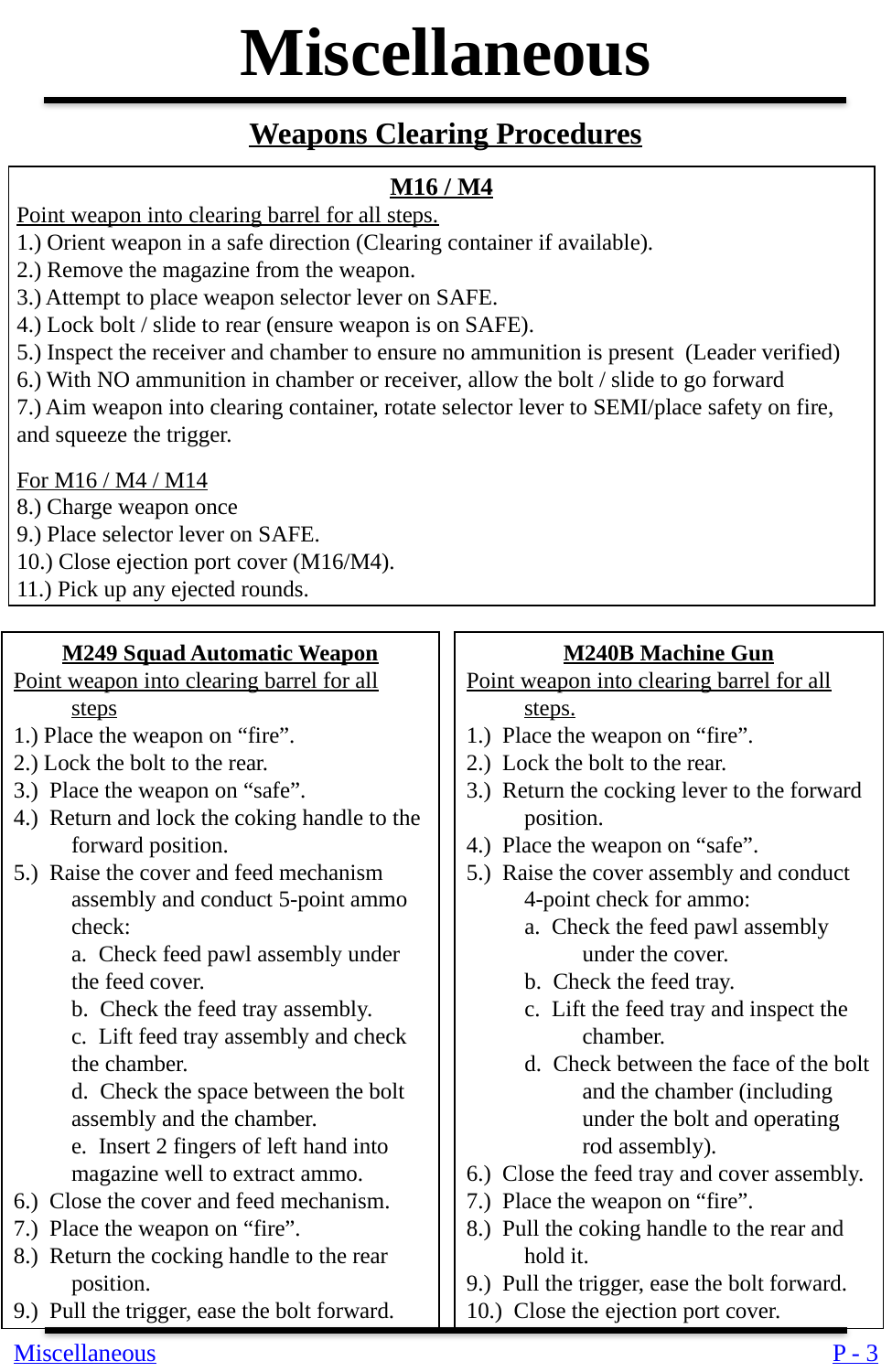

Miscellaneous
Weapons Clearing Procedures
M16 / M4
Point weapon into clearing barrel for all steps.
1.) Orient weapon in a safe direction (Clearing container if available).
2.) Remove the magazine from the weapon.
3.) Attempt to place weapon selector lever on SAFE.
4.) Lock bolt / slide to rear (ensure weapon is on SAFE).
5.) Inspect the receiver and chamber to ensure no ammunition is present  (Leader verified)
6.) With NO ammunition in chamber or receiver, allow the bolt / slide to go forward
7.) Aim weapon into clearing container, rotate selector lever to SEMI/place safety on fire, and squeeze the trigger.

For M16 / M4 / M14
8.) Charge weapon once
9.) Place selector lever on SAFE.
10.) Close ejection port cover (M16/M4).
11.) Pick up any ejected rounds.
M249 Squad Automatic Weapon
Point weapon into clearing barrel for all steps
1.) Place the weapon on “fire”.
2.) Lock the bolt to the rear.
3.)  Place the weapon on “safe”.
4.)  Return and lock the coking handle to the forward position.
5.)  Raise the cover and feed mechanism assembly and conduct 5-point ammo check:
	a.  Check feed pawl assembly under the feed cover.
	b.  Check the feed tray assembly.
	c.  Lift feed tray assembly and check the chamber.
	d.  Check the space between the bolt assembly and the chamber.
	e.  Insert 2 fingers of left hand into magazine well to extract ammo.
6.)  Close the cover and feed mechanism.
7.)  Place the weapon on “fire”.
8.)  Return the cocking handle to the rear position.
9.)  Pull the trigger, ease the bolt forward.
M240B Machine Gun
Point weapon into clearing barrel for all steps.
1.)  Place the weapon on “fire”.
2.)  Lock the bolt to the rear.
3.)  Return the cocking lever to the forward position.
4.)  Place the weapon on “safe”.
5.)  Raise the cover assembly and conduct 4-point check for ammo:
a.  Check the feed pawl assembly under the cover.
b.  Check the feed tray.
c.  Lift the feed tray and inspect the chamber.
d.  Check between the face of the bolt and the chamber (including under the bolt and operating rod assembly).
6.)  Close the feed tray and cover assembly.
7.)  Place the weapon on “fire”.
8.)  Pull the coking handle to the rear and hold it.
9.)  Pull the trigger, ease the bolt forward.
10.)  Close the ejection port cover.
Miscellaneous
P - 3